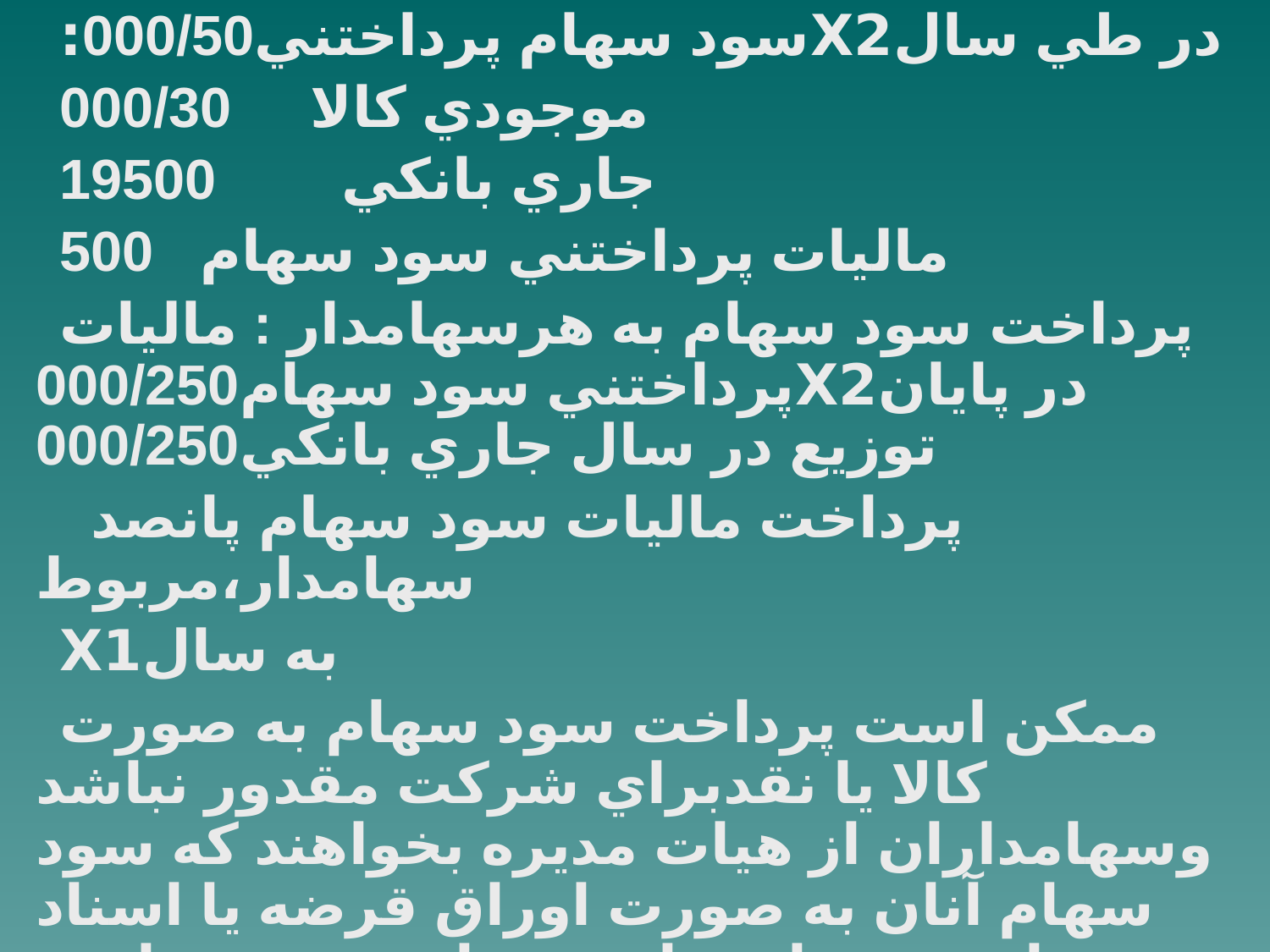

:سود سهام پرداختني000/50X2در طي سال
موجودي كالا     000/30
جاري بانكي        19500
ماليات پرداختني سود سهام   500
پرداخت سود سهام به هرسهامدار : ماليات پرداختني سود سهام000/250X2در پايان توزيع در سال جاري بانكي000/250
  پرداخت ماليات سود سهام پانصد سهامدار،مربوط
X1به سال
ممكن است پرداخت سود سهام به صورت كالا يا نقدبراي شركت مقدور نباشد وسهامداران از هيات مديره بخواهند كه سود سهام آنان به صورت اوراق قرضه يا اسناد پرداختني ويا سهام سرمايه جديد پرداخت شود.